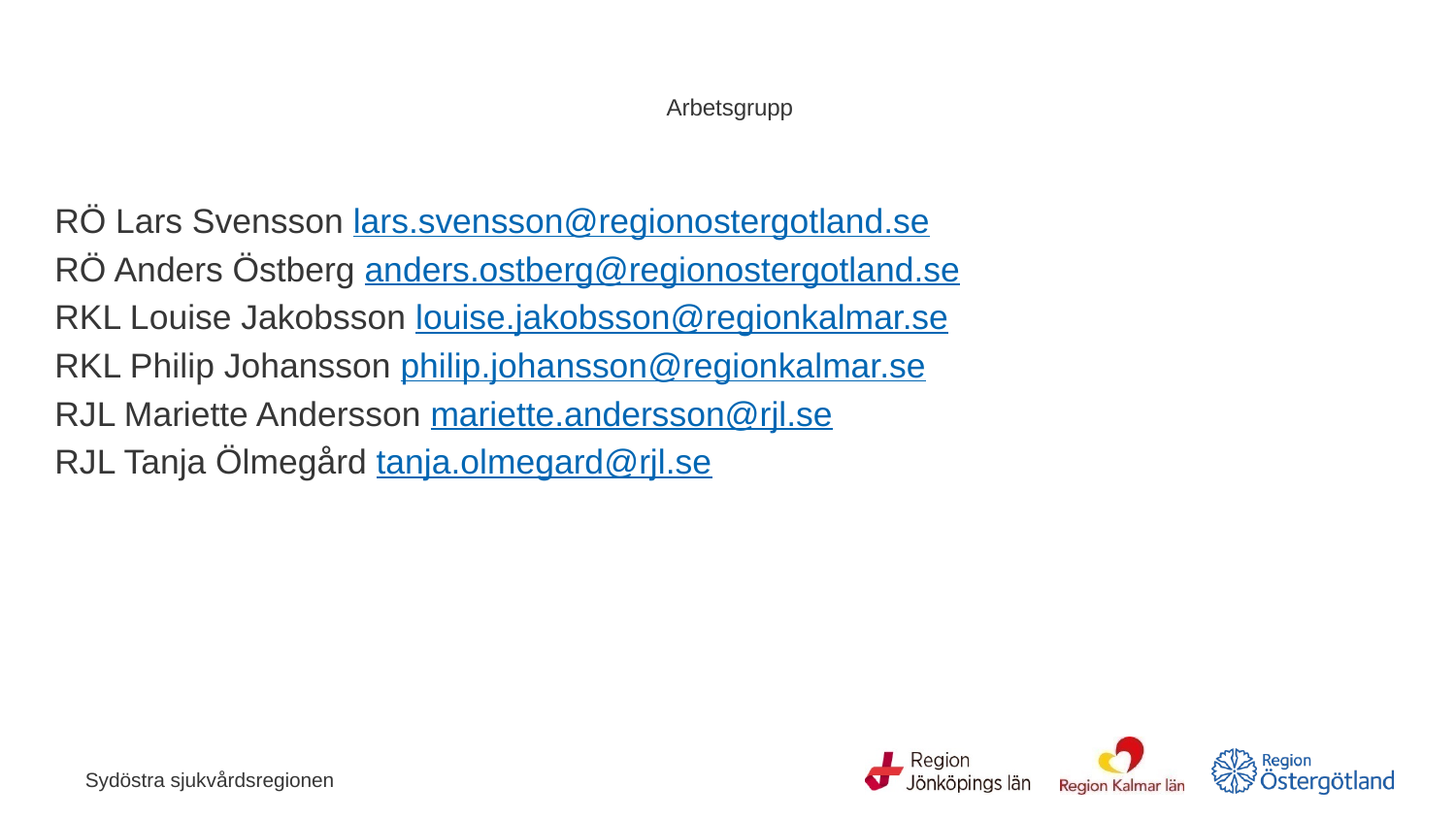

# Arbetsgrupp
RÖ Lars Svensson lars.svensson@regionostergotland.se
RÖ Anders Östberg anders.ostberg@regionostergotland.se
RKL Louise Jakobsson louise.jakobsson@regionkalmar.se
RKL Philip Johansson philip.johansson@regionkalmar.se
RJL Mariette Andersson mariette.andersson@rjl.se
RJL Tanja Ölmegård tanja.olmegard@rjl.se